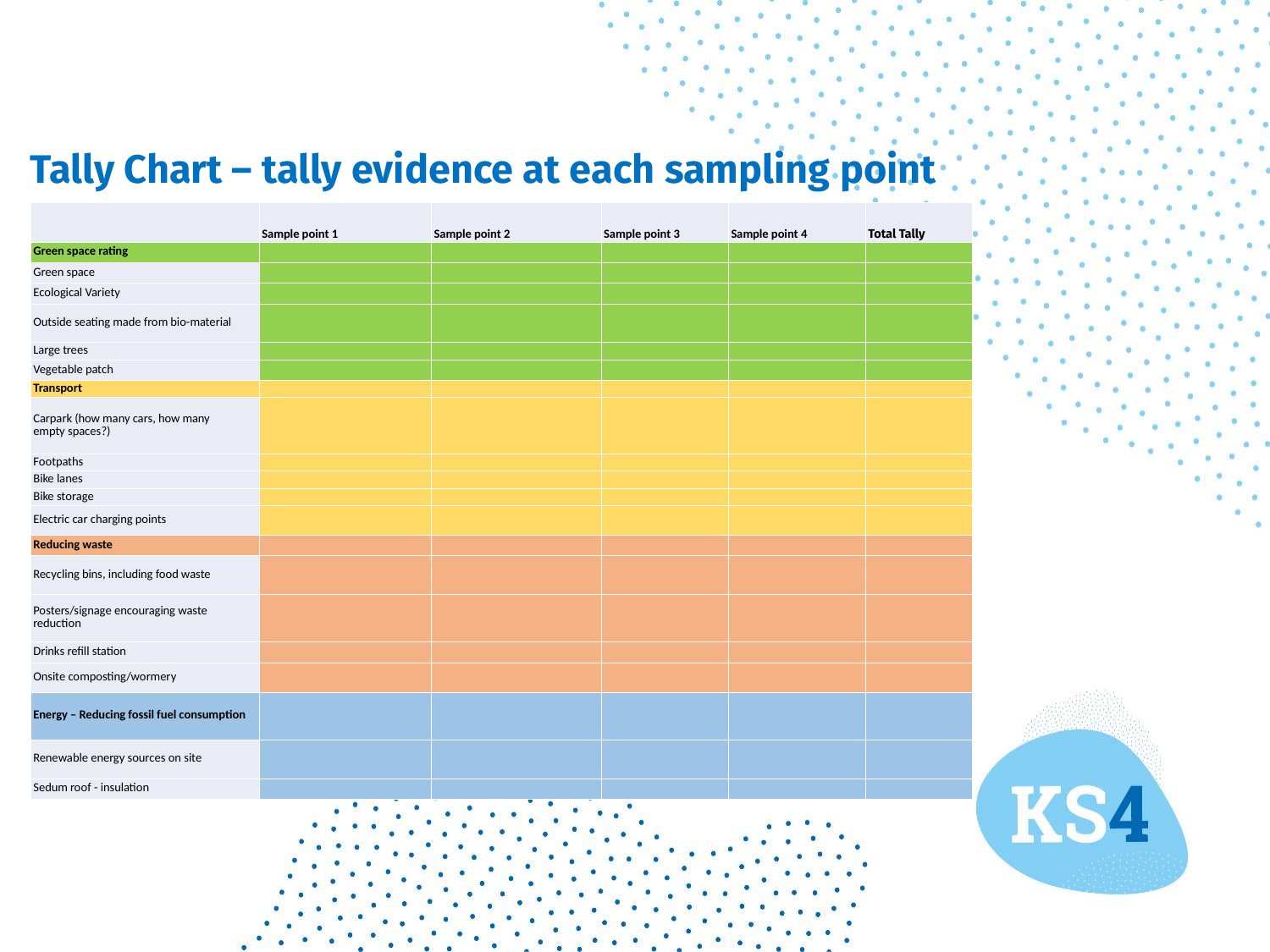

Tally Chart – tally evidence at each sampling point
| ​ | Sample point 1​ | Sample point 2​ | Sample point 3​ | Sample point 4 ​ | Total Tally​ |
| --- | --- | --- | --- | --- | --- |
| Green space rating​ | ​ | ​ | ​ | ​ | ​ |
| Green space ​ | ​ | ​ | ​ | ​ | ​ |
| Ecological Variety ​ | ​ | ​ | ​ | ​ | ​ |
| Outside seating made from bio-material​ | ​ | ​ | ​ | ​ | ​ |
| Large trees​ | ​ | ​ | ​ | ​ | ​ |
| Vegetable patch​ | ​ | ​ | ​ | ​ | ​ |
| Transport​ | ​ | ​ | ​ | ​ | ​ |
| Carpark (how many cars, how many empty spaces?)​ | ​ | ​ | ​ | ​ | ​ |
| Footpaths ​ | ​ | ​ | ​ | ​ | ​ |
| Bike lanes​ | ​ | ​ | ​ | ​ | ​ |
| Bike storage​ | ​ | ​ | ​ | ​ | ​ |
| Electric car charging points ​ | ​ | ​ | ​ | ​ | ​ |
| Reducing waste​ | ​ | ​ | ​ | ​ | ​ |
| Recycling bins, including food waste​ | ​ | ​ | ​ | ​ | ​ |
| Posters/signage encouraging waste reduction​ | ​ | ​ | ​ | ​ | ​ |
| Drinks refill station​ | ​ | ​ | ​ | ​ | ​ |
| Onsite composting/wormery​ | ​ | ​ | ​ | ​ | ​ |
| Energy – Reducing fossil fuel consumption​ | ​ | ​ | ​ | ​ | ​ |
| Renewable energy sources on site​ | ​ | ​ | ​ | ​ | ​ |
| Sedum roof - insulation​ | ​ | ​ | ​ | ​ | ​ |